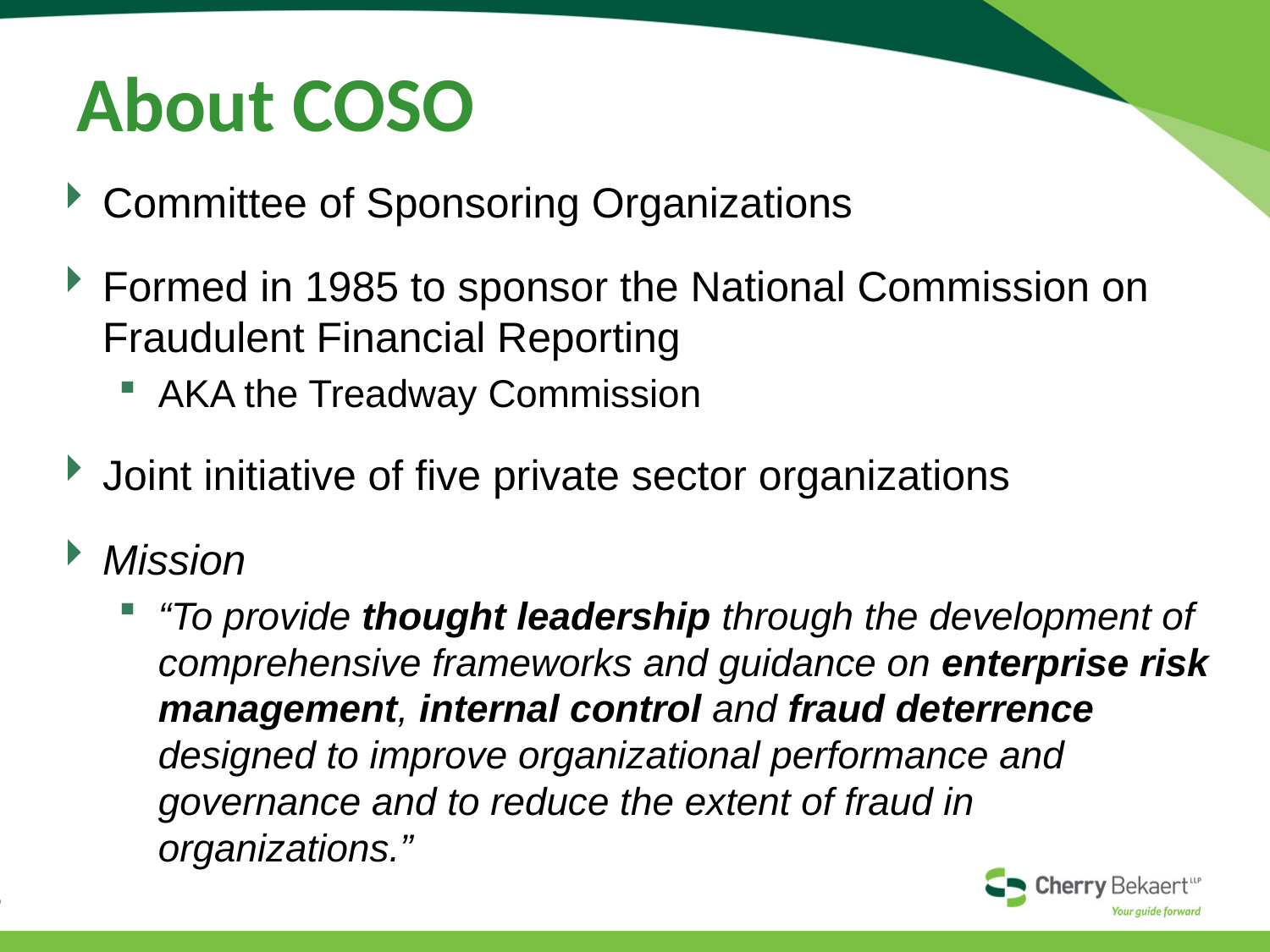

# About COSO
Committee of Sponsoring Organizations

Formed in 1985 to sponsor the National Commission on Fraudulent Financial Reporting
AKA the Treadway Commission

Joint initiative of five private sector organizations

Mission
“To provide thought leadership through the development of comprehensive frameworks and guidance on enterprise risk management, internal control and fraud deterrence designed to improve organizational performance and governance and to reduce the extent of fraud in organizations.”
9